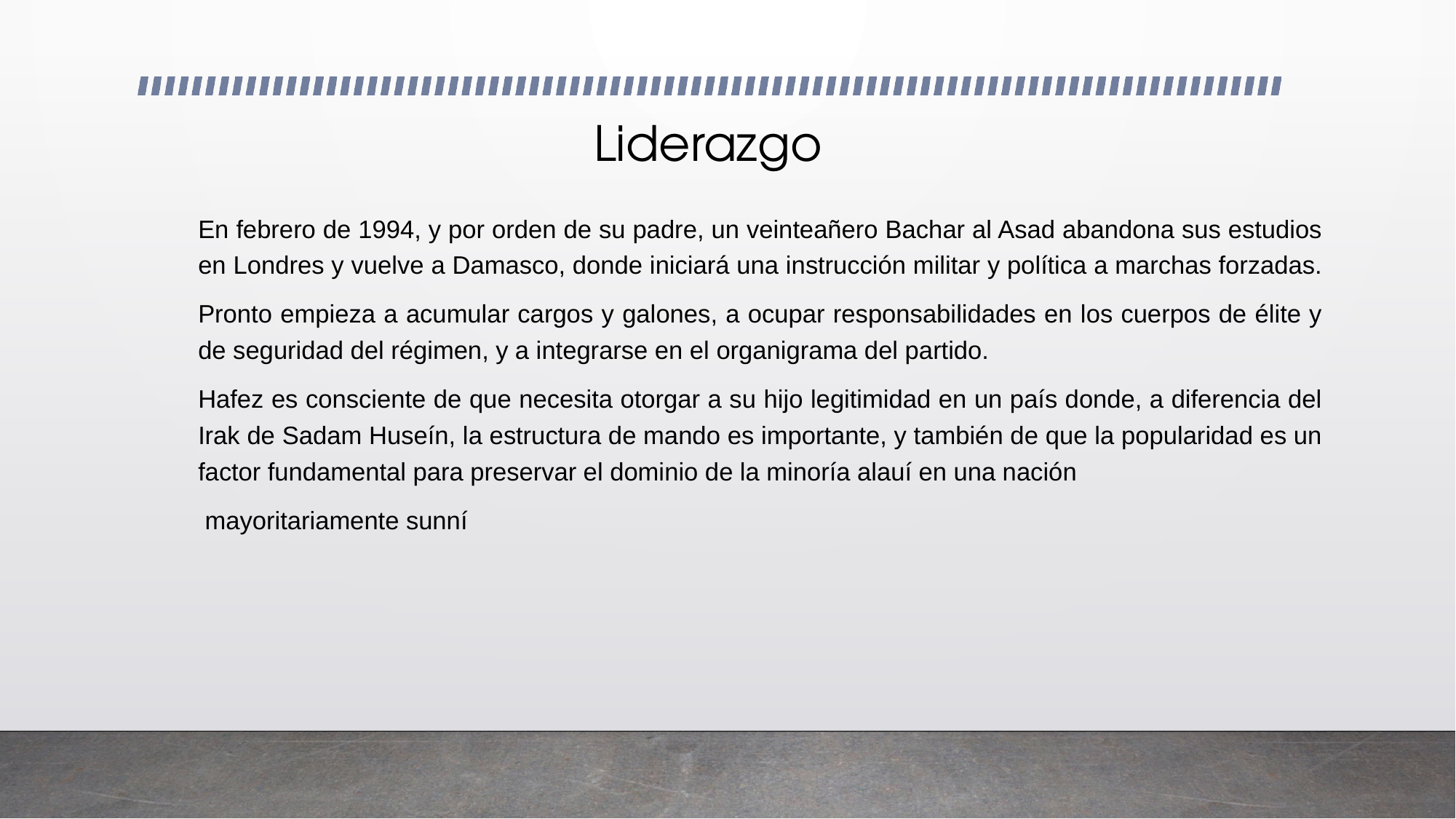

# Liderazgo
En febrero de 1994, y por orden de su padre, un veinteañero Bachar al Asad abandona sus estudios en Londres y vuelve a Damasco, donde iniciará una instrucción militar y política a marchas forzadas.
Pronto empieza a acumular cargos y galones, a ocupar responsabilidades en los cuerpos de élite y de seguridad del régimen, y a integrarse en el organigrama del partido.
Hafez es consciente de que necesita otorgar a su hijo legitimidad en un país donde, a diferencia del Irak de Sadam Huseín, la estructura de mando es importante, y también de que la popularidad es un factor fundamental para preservar el dominio de la minoría alauí en una nación
 mayoritariamente sunní